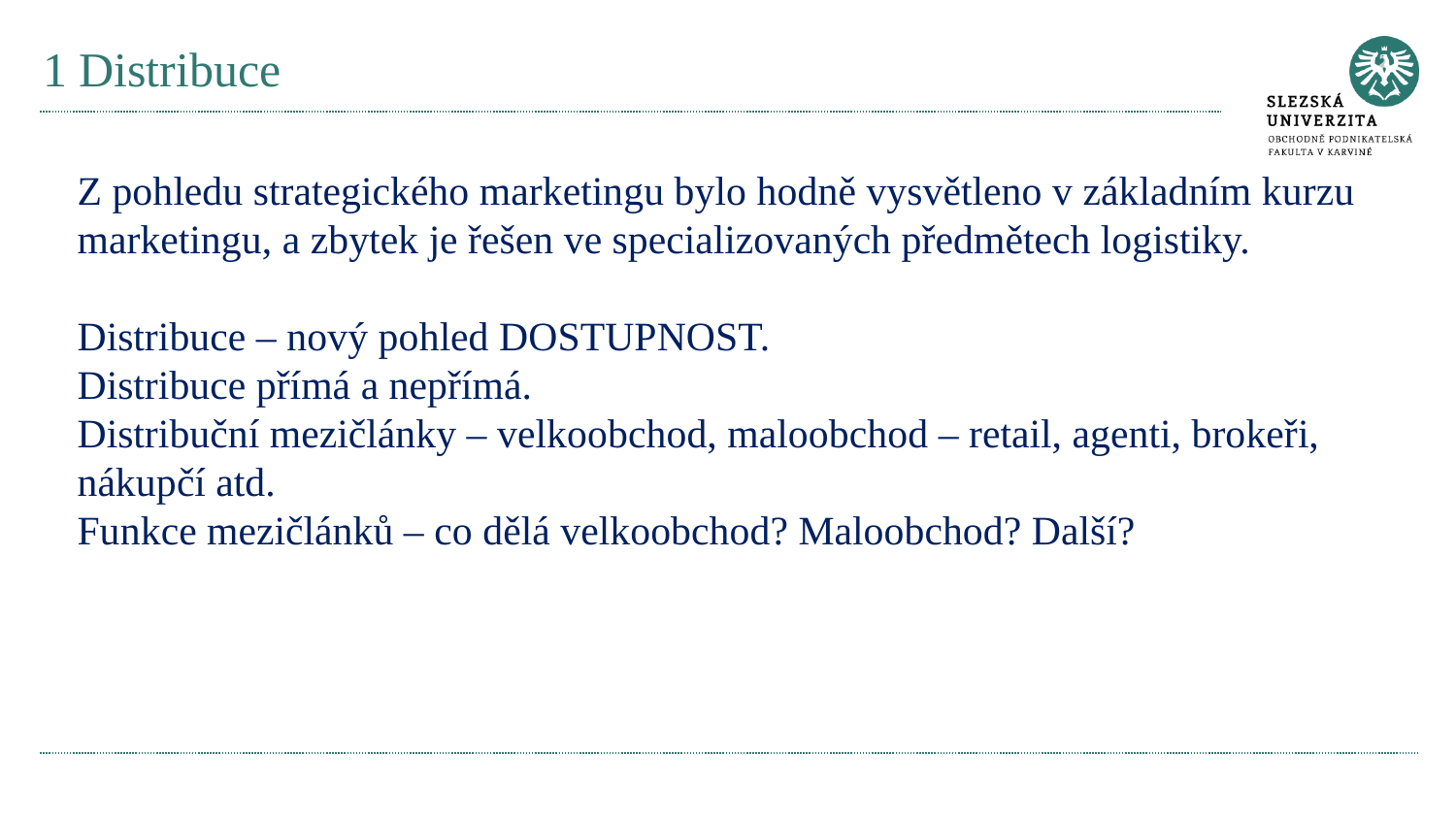

# 1 Distribuce
Z pohledu strategického marketingu bylo hodně vysvětleno v základním kurzu marketingu, a zbytek je řešen ve specializovaných předmětech logistiky.

Distribuce – nový pohled DOSTUPNOST.
Distribuce přímá a nepřímá.
Distribuční mezičlánky – velkoobchod, maloobchod – retail, agenti, brokeři, nákupčí atd.
Funkce mezičlánků – co dělá velkoobchod? Maloobchod? Další?